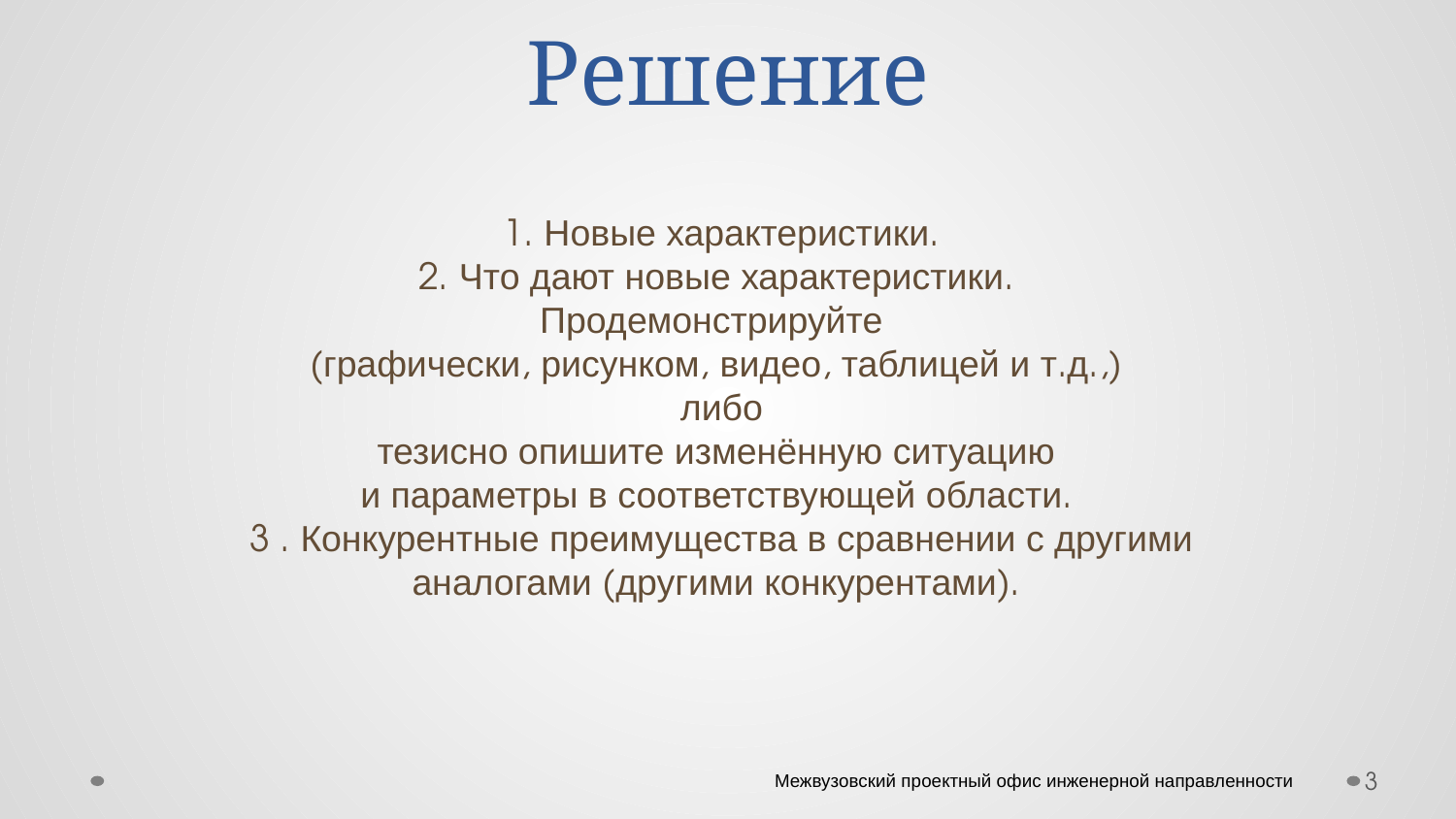

# Решение
 1. Новые характеристики.
2. Что дают новые характеристики.
Продемонстрируйте
(графически, рисунком, видео, таблицей и т.д.,)
 либо
 тезисно опишите изменённую ситуацию
и параметры в соответствующей области.
 3 . Конкурентные преимущества в сравнении с другими аналогами (другими конкурентами).
3
Межвузовский проектный офис инженерной направленности